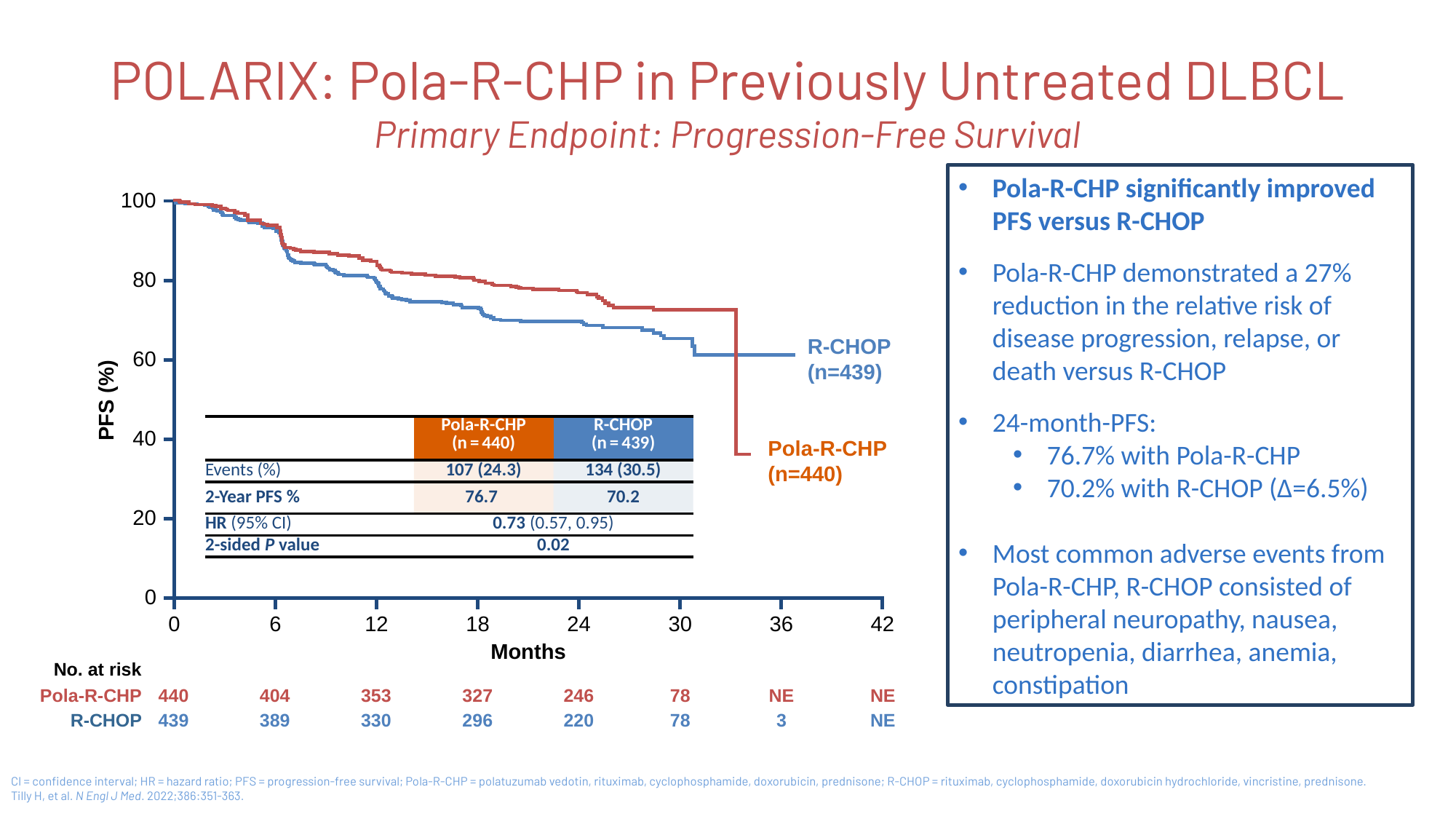

# POLARIX: Pola-R-CHP in Previously Untreated DLBCL Primary Endpoint: Progression-Free Survival
Pola-R-CHP significantly improved PFS versus R-CHOP

Pola-R-CHP demonstrated a 27% reduction in the relative risk of disease progression, relapse, or death versus R-CHOP

24-month-PFS:
76.7% with Pola-R-CHP
70.2% with R-CHOP (∆=6.5%)

Most common adverse events from Pola-R-CHP, R-CHOP consisted of peripheral neuropathy, nausea, neutropenia, diarrhea, anemia, constipation
100
80
60
40
20
0

R-CHOP (n=439)
PFS (%)
|  | Pola-R-CHP (n = 440) | R-CHOP (n = 439) |
| --- | --- | --- |
| Events (%) | 107 (24.3) | 134 (30.5) |
| 2-Year PFS % | 76.7 | 70.2 |
| HR (95% CI) | 0.73 (0.57, 0.95) |  |
| 2-sided P value | 0.02 |  |
Pola-R-CHP (n=440)
0
6
12
18
24
30
36
42
Months
No. at risk
Pola-R-CHP
R-CHOP
440
439
404
389
353
330
327
296
246
220
78
78
NE
3
NE
NE
CI = confidence interval; HR = hazard ratio; PFS = progression-free survival; Pola-R-CHP = polatuzumab vedotin, rituximab, cyclophosphamide, doxorubicin, prednisone; R-CHOP = rituximab, cyclophosphamide, doxorubicin hydrochloride, vincristine, prednisone. Tilly H, et al. N Engl J Med. 2022;386:351-363.